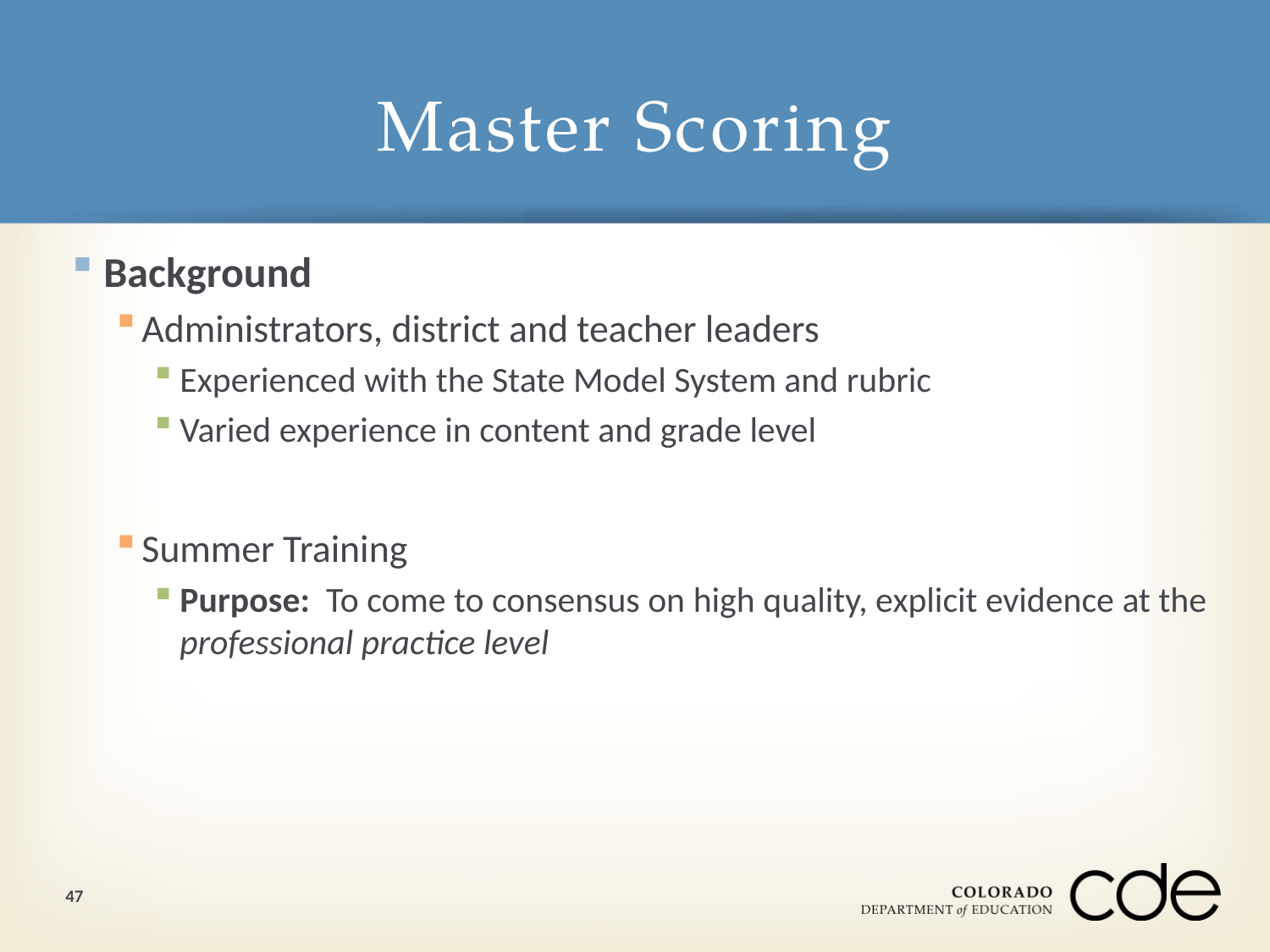

# Master Scoring
Background
Administrators, district and teacher leaders
Experienced with the State Model System and rubric
Varied experience in content and grade level

Summer Training
Purpose:  To come to consensus on high quality, explicit evidence at the professional practice level
47